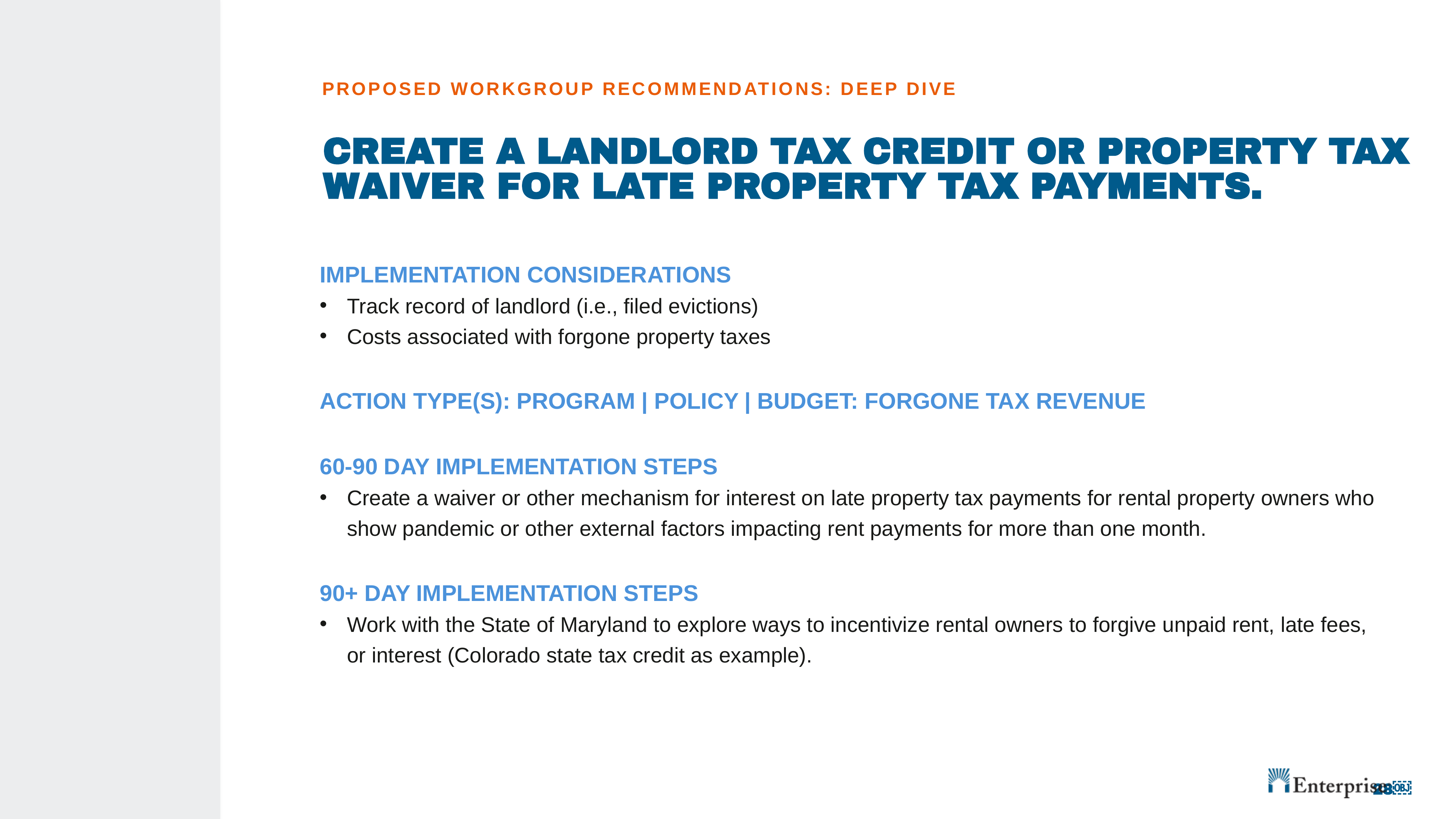

PROPOSED WORKGROUP RECOMMENDATIONS: DEEP DIVE
# CREATE A LANDLORD TAX CREDIT OR PROPERTY TAX WAIVER FOR LATE PROPERTY TAX PAYMENTS.
IMPLEMENTATION CONSIDERATIONS
Track record of landlord (i.e., filed evictions)
Costs associated with forgone property taxes
ACTION TYPE(S): PROGRAM | POLICY | BUDGET: FORGONE TAX REVENUE
60-90 DAY IMPLEMENTATION STEPS
Create a waiver or other mechanism for interest on late property tax payments for rental property owners who show pandemic or other external factors impacting rent payments for more than one month.

90+ DAY IMPLEMENTATION STEPS
Work with the State of Maryland to explore ways to incentivize rental owners to forgive unpaid rent, late fees,
or interest (Colorado state tax credit as example).